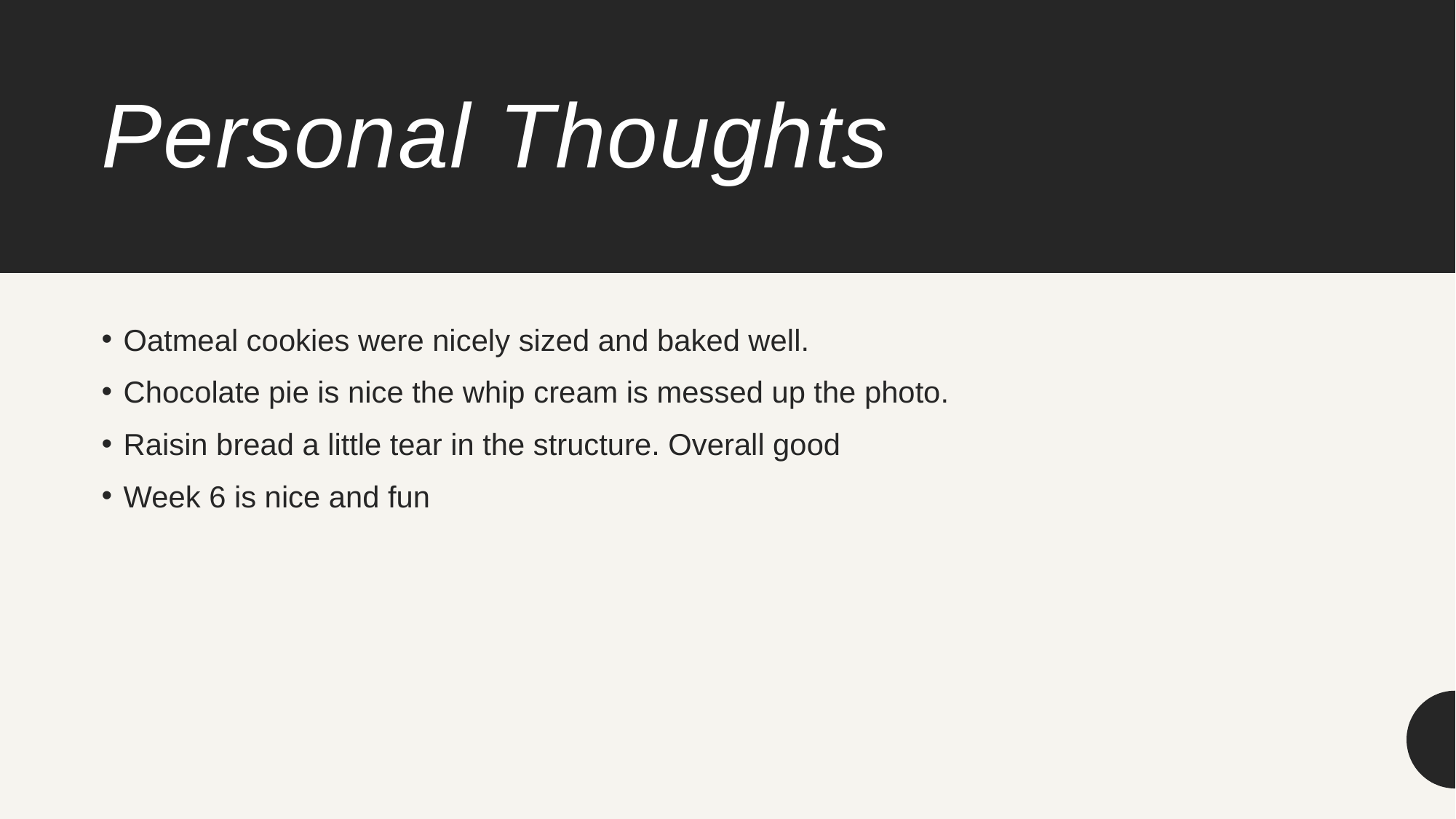

# Personal Thoughts
Oatmeal cookies were nicely sized and baked well.
Chocolate pie is nice the whip cream is messed up the photo.
Raisin bread a little tear in the structure. Overall good
Week 6 is nice and fun